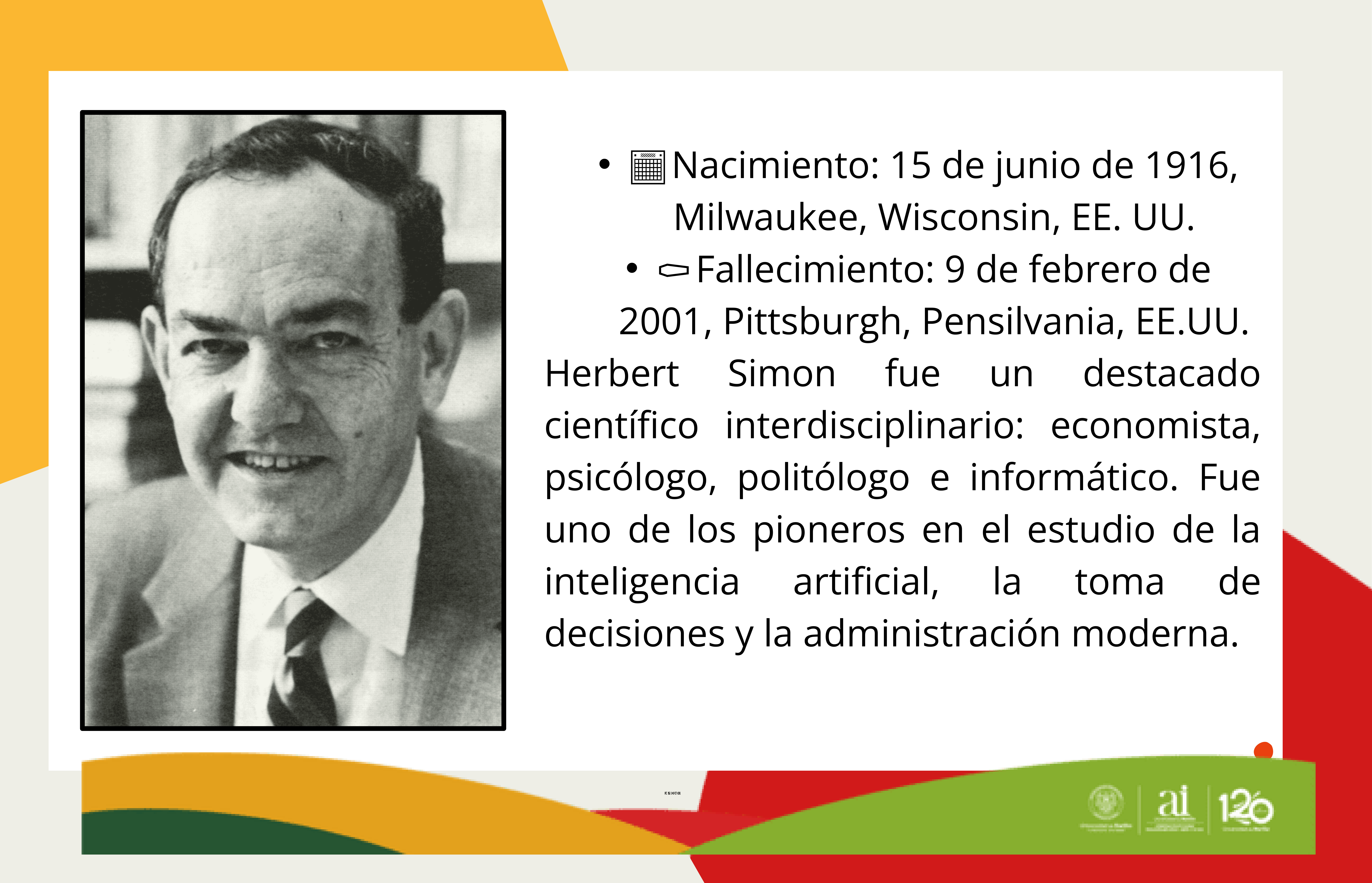

📅 Nacimiento: 15 de junio de 1916, Milwaukee, Wisconsin, EE. UU.
⚰️ Fallecimiento: 9 de febrero de 2001, Pittsburgh, Pensilvania, EE.UU.
Herbert Simon fue un destacado científico interdisciplinario: economista, psicólogo, politólogo e informático. Fue uno de los pioneros en el estudio de la inteligencia artificial, la toma de decisiones y la administración moderna.

TEXTO
KNIKIK